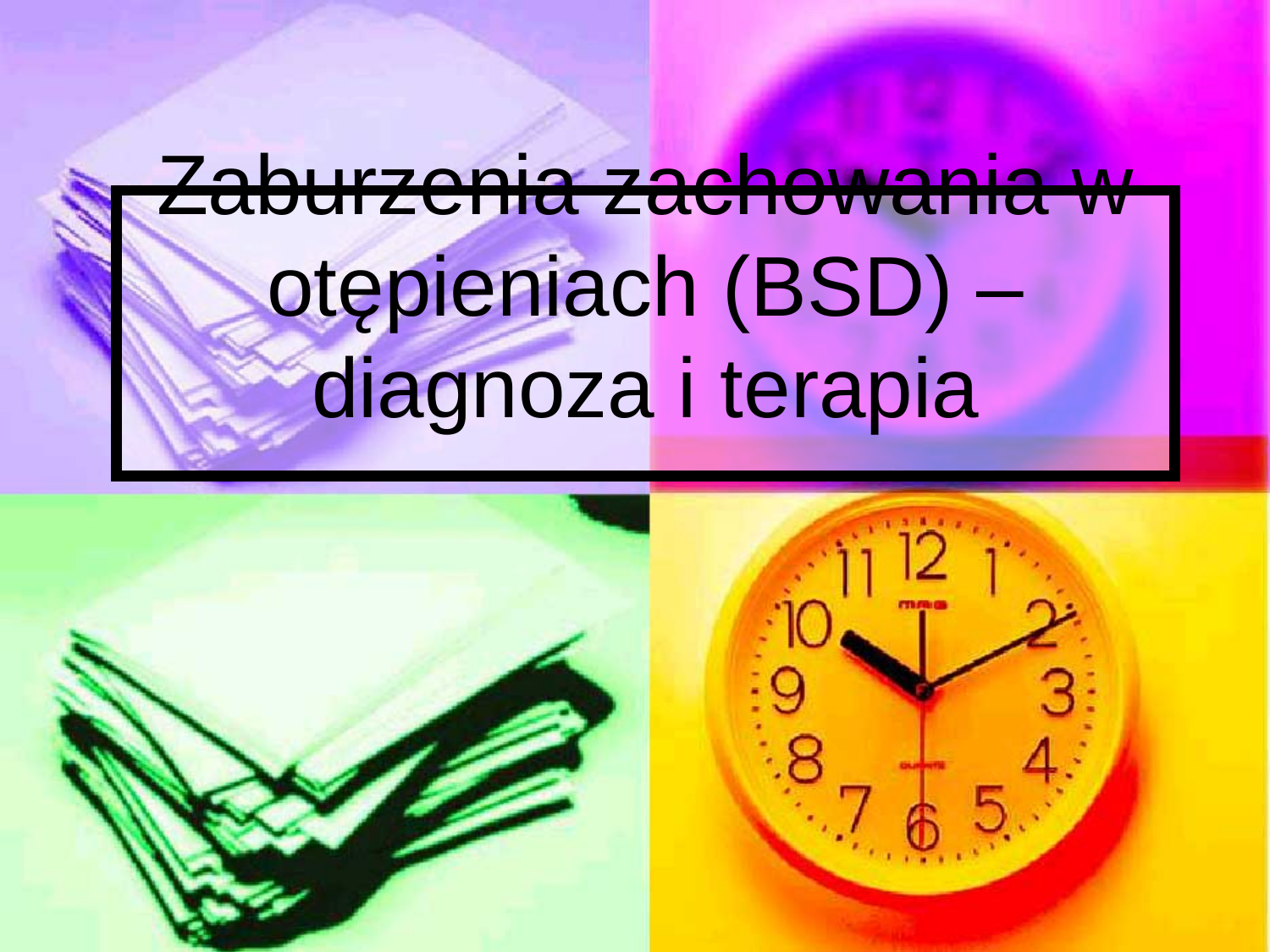

# Zaburzenia zachowania w otępieniach (BSD) – diagnoza i terapia